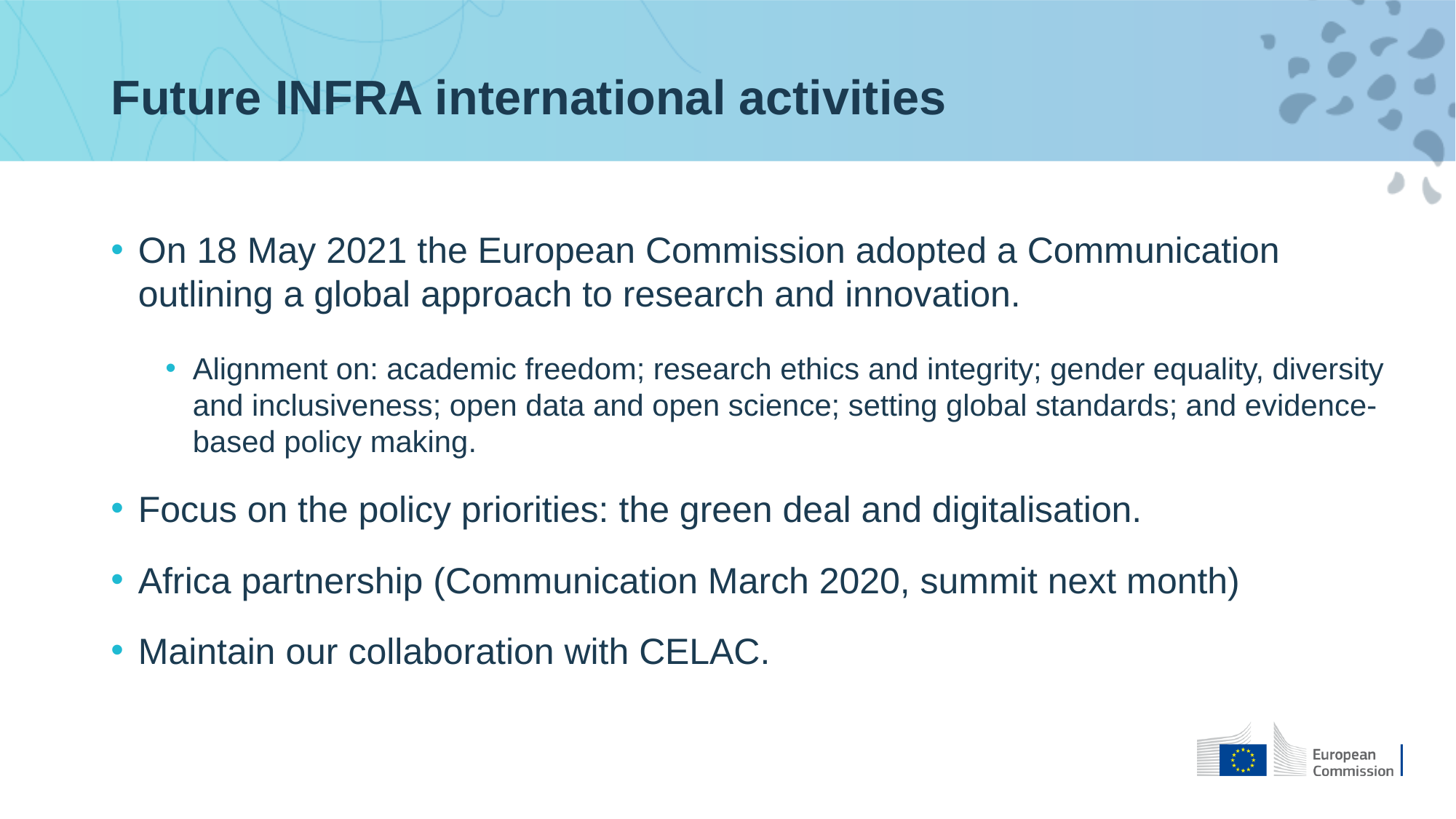

# Future INFRA international activities
On 18 May 2021 the European Commission adopted a Communication outlining a global approach to research and innovation.
Alignment on: academic freedom; research ethics and integrity; gender equality, diversity and inclusiveness; open data and open science; setting global standards; and evidence-based policy making.
Focus on the policy priorities: the green deal and digitalisation.
Africa partnership (Communication March 2020, summit next month)
Maintain our collaboration with CELAC.